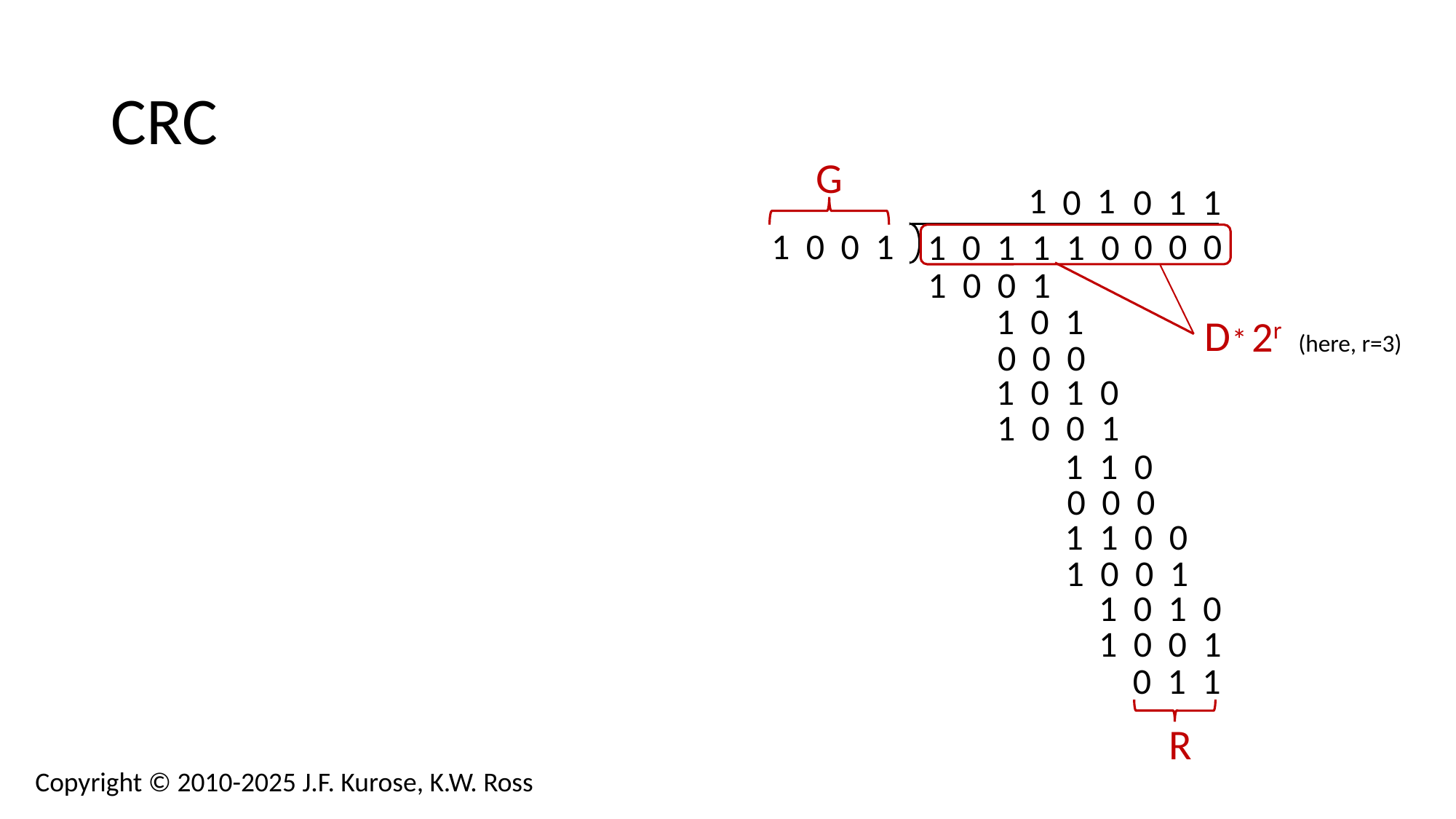

# CRC
G

1  0  0  1
1
1
0
  0  1  1
0  0  0

1  0  1  1  1  0

1  0  0  1
1  0  1
D
2r   (here, r=3)
*
0  0  0
1  0  1  0
1  0  0  1
1  1  0
0  0  0
1  1  0  0
1  0  0  1
1  0  1  0
1  0  0  1
0  1  1

R
Copyright © 2010-2025 J.F. Kurose, K.W. Ross